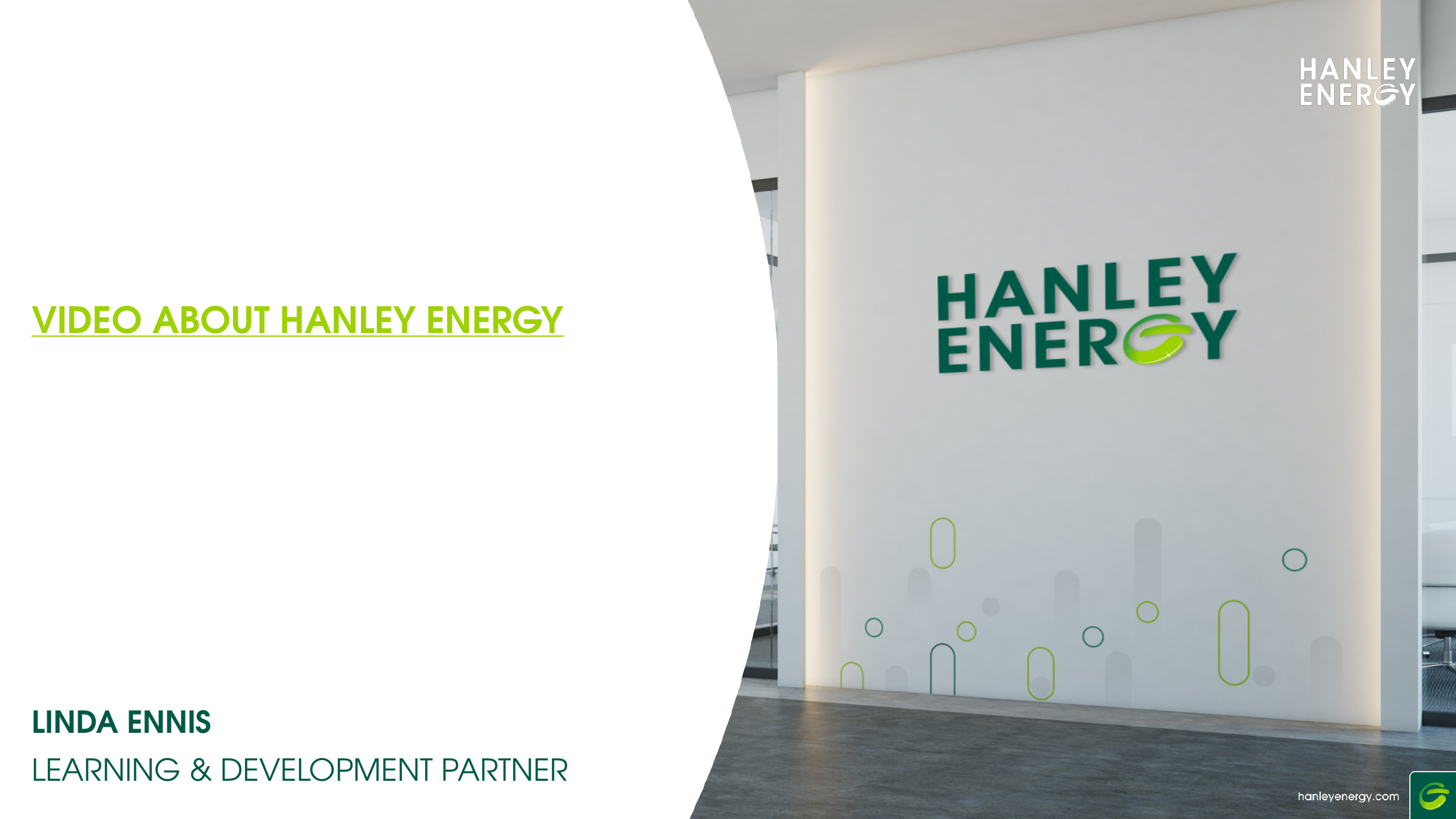

# VIDEO ABOUT HANLEY ENERGY

LINDA ENNIS
LEARNING & DEVELOPMENT PARTNER